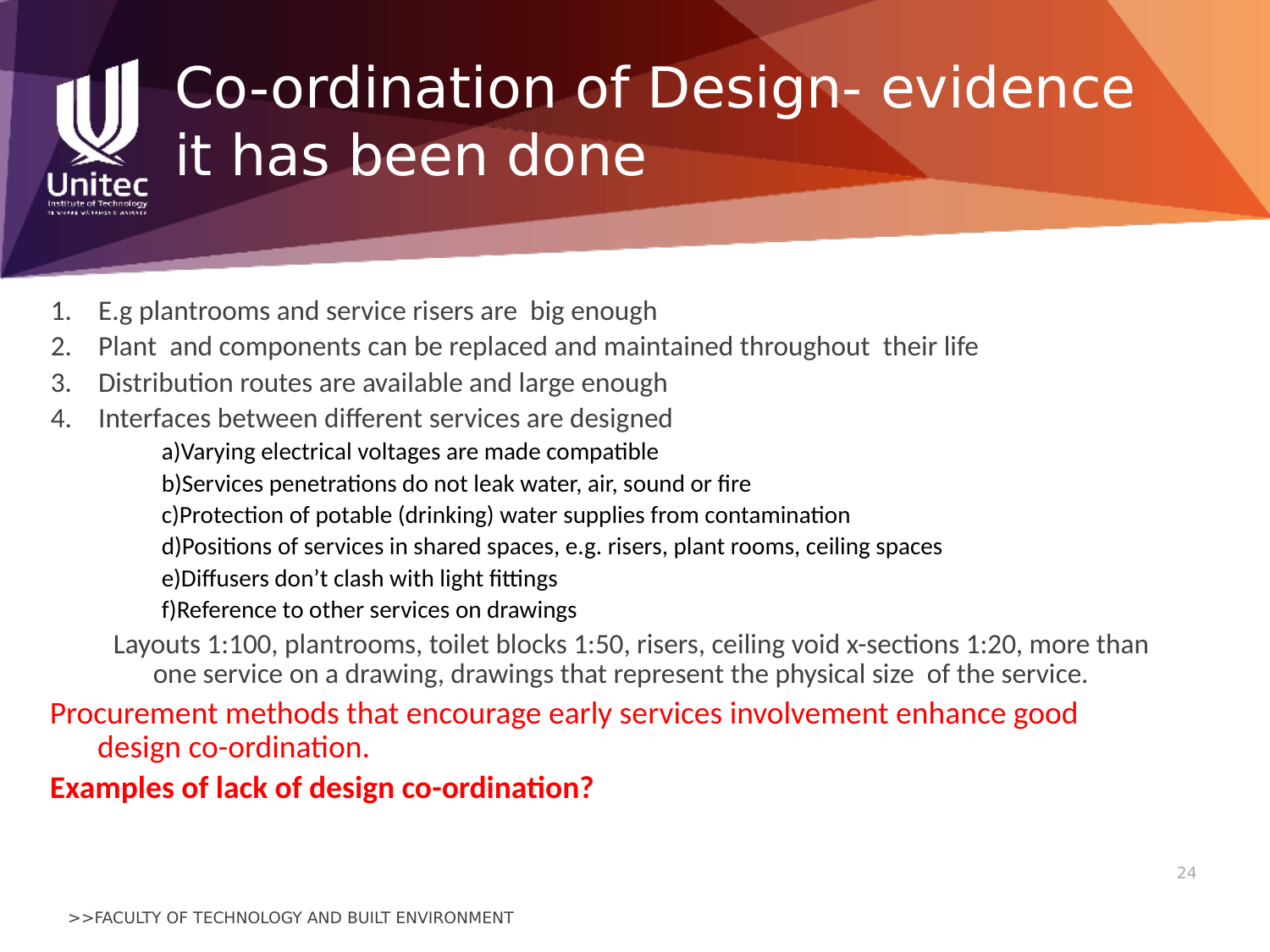

# Co-ordination of Design- evidence it has been done
E.g plantrooms and service risers are  big enough
Plant  and components can be replaced and maintained throughout  their life
Distribution routes are available and large enough
Interfaces between different services are designed
Varying electrical voltages are made compatible
Services penetrations do not leak water, air, sound or fire
Protection of potable (drinking) water supplies from contamination
Positions of services in shared spaces, e.g. risers, plant rooms, ceiling spaces
Diffusers don’t clash with light fittings
Reference to other services on drawings
Layouts 1:100, plantrooms, toilet blocks 1:50, risers, ceiling void x-sections 1:20, more than  one service on a drawing, drawings that represent the physical size  of the service.
Procurement methods that encourage early services involvement enhance good design co-ordination.
Examples of lack of design co-ordination?

24